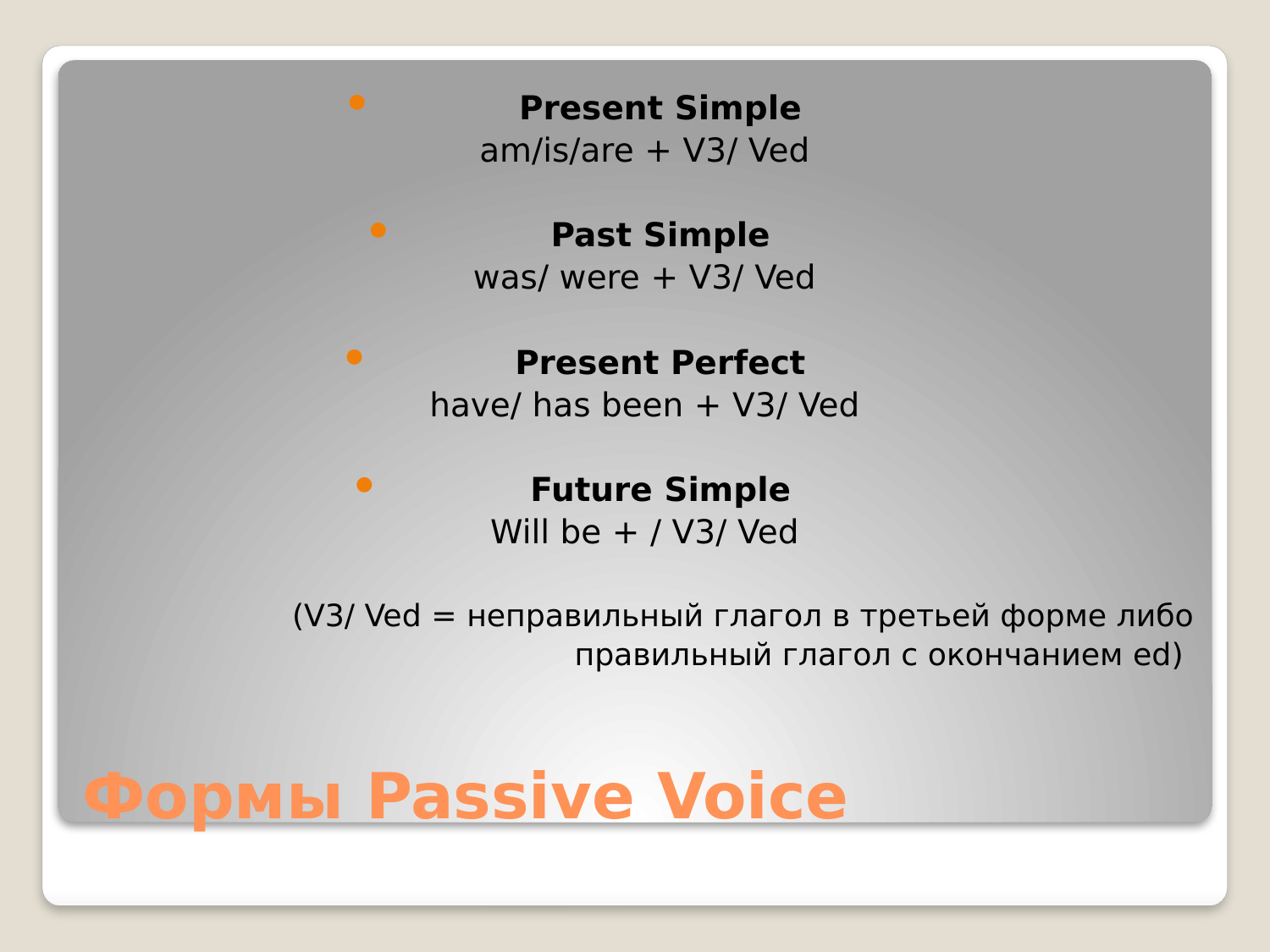

Present Simple
am/is/are + V3/ Ved

Past Simple
was/ were + V3/ Ved

Present Perfect
have/ has been + V3/ Ved

Future Simple
Will be + / V3/ Ved

(V3/ Ved = неправильный глагол в третьей форме либо правильный глагол с окончанием ed)

# Формы Passive Voice